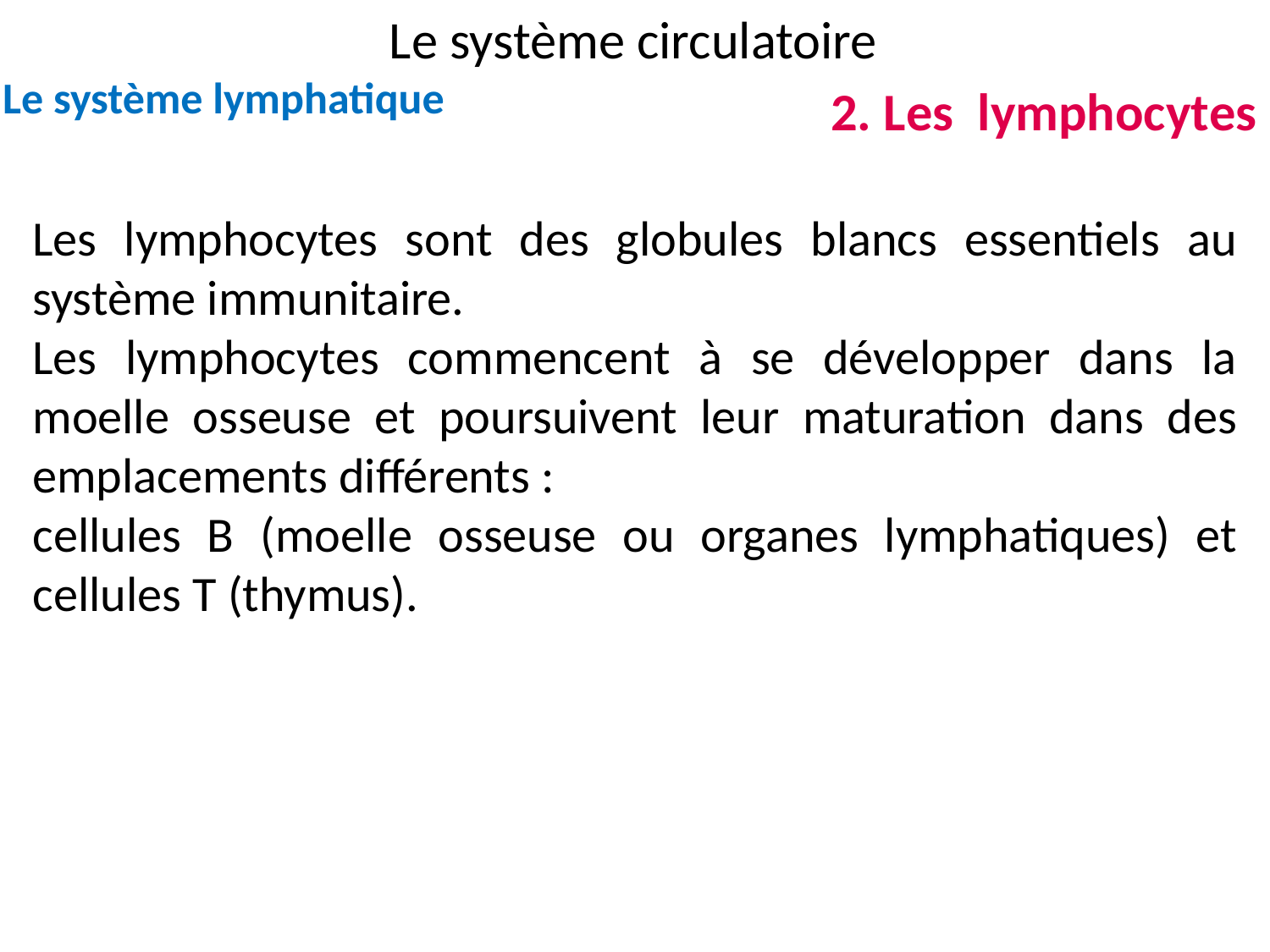

Le système circulatoire
Le système lymphatique
2. Les  lymphocytes
Les lymphocytes sont des globules blancs essentiels au système immunitaire.
Les lymphocytes commencent à se développer dans la moelle osseuse et poursuivent leur maturation dans des emplacements différents :
cellules B (moelle osseuse ou organes lymphatiques) et cellules T (thymus).